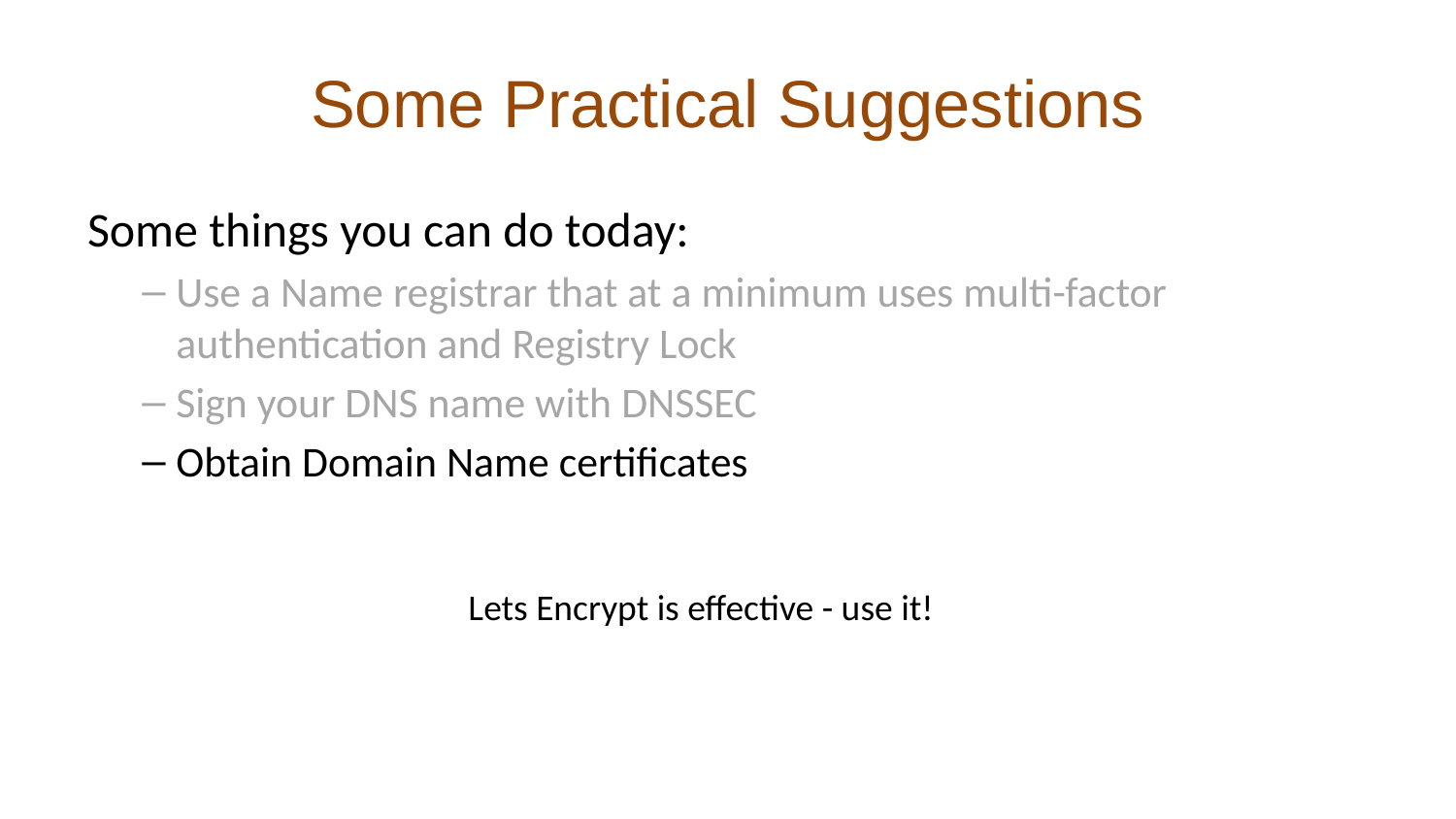

# Some Practical Suggestions
Some things you can do today:
Use a Name registrar that at a minimum uses multi-factor authentication and Registry Lock
Sign your DNS name with DNSSEC
Obtain Domain Name certificates

Lets Encrypt is effective - use it!